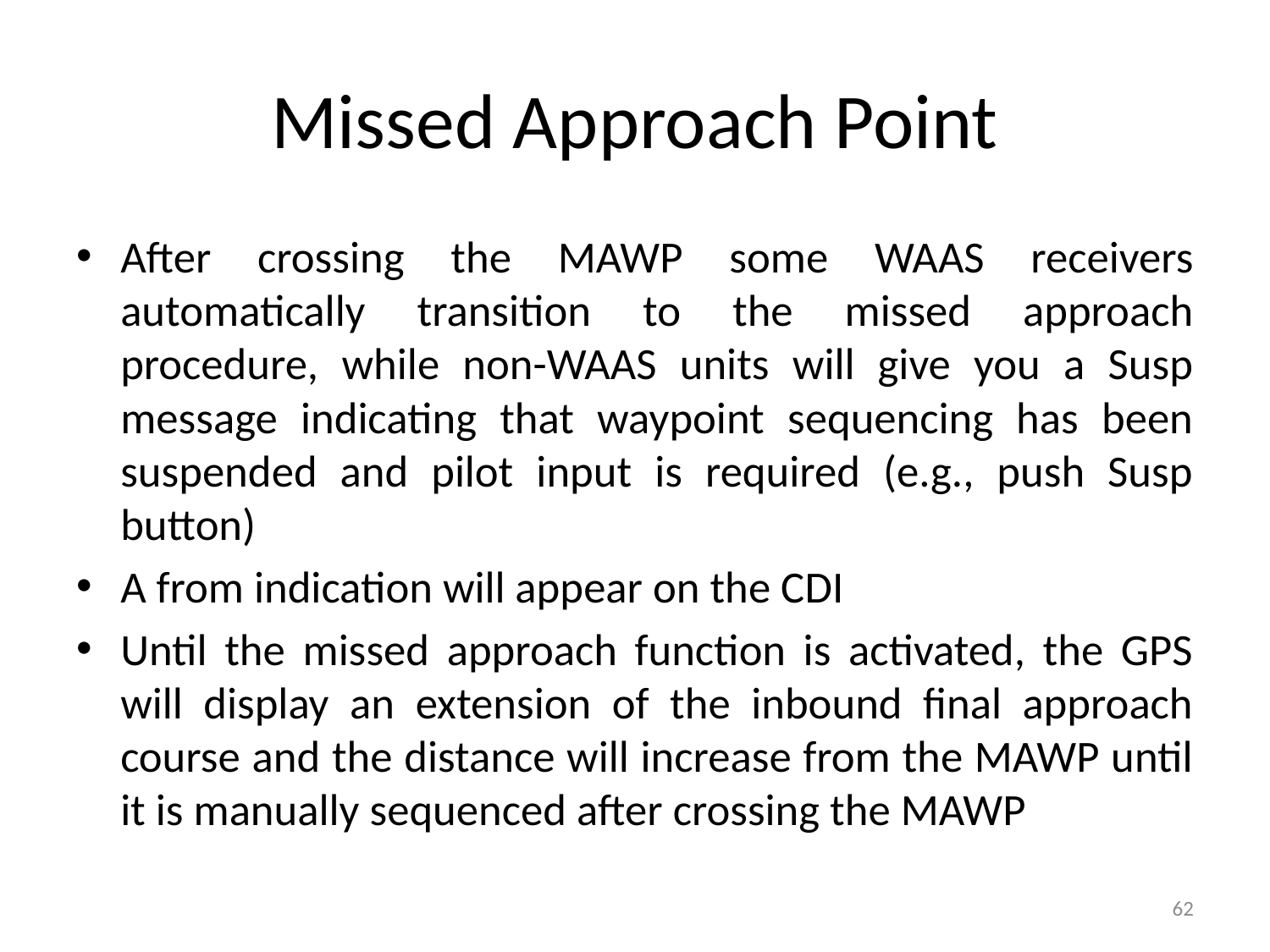

# Missed Approach Point
After crossing the MAWP some WAAS receivers automatically transition to the missed approach procedure, while non-WAAS units will give you a Susp message indicating that waypoint sequencing has been suspended and pilot input is required (e.g., push Susp button)
A from indication will appear on the CDI
Until the missed approach function is activated, the GPS will display an extension of the inbound final approach course and the distance will increase from the MAWP until it is manually sequenced after crossing the MAWP
62